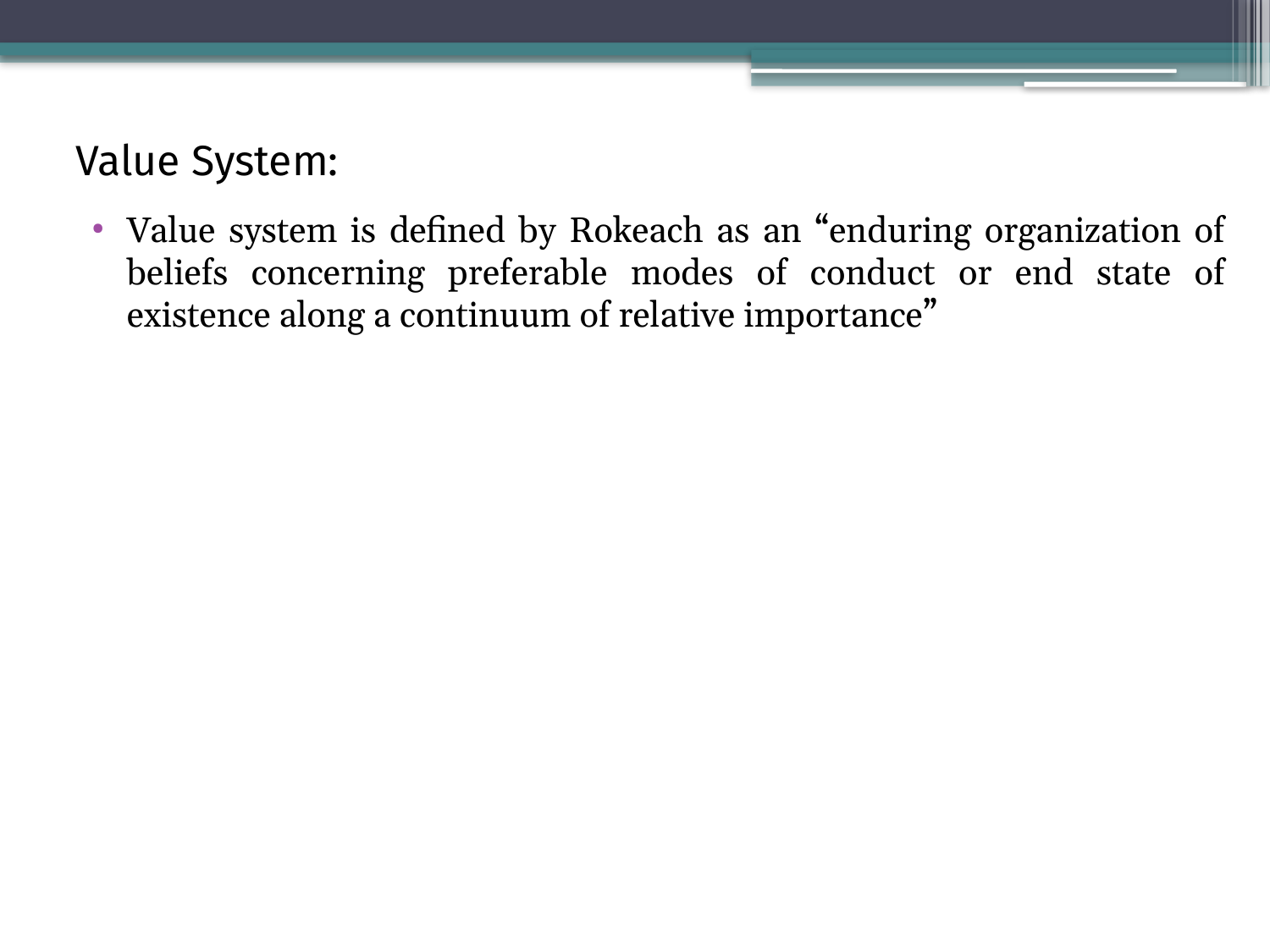

# Value System:
Value system is defined by Rokeach as an “enduring organization of beliefs concerning preferable modes of conduct or end state of existence along a continuum of relative importance”